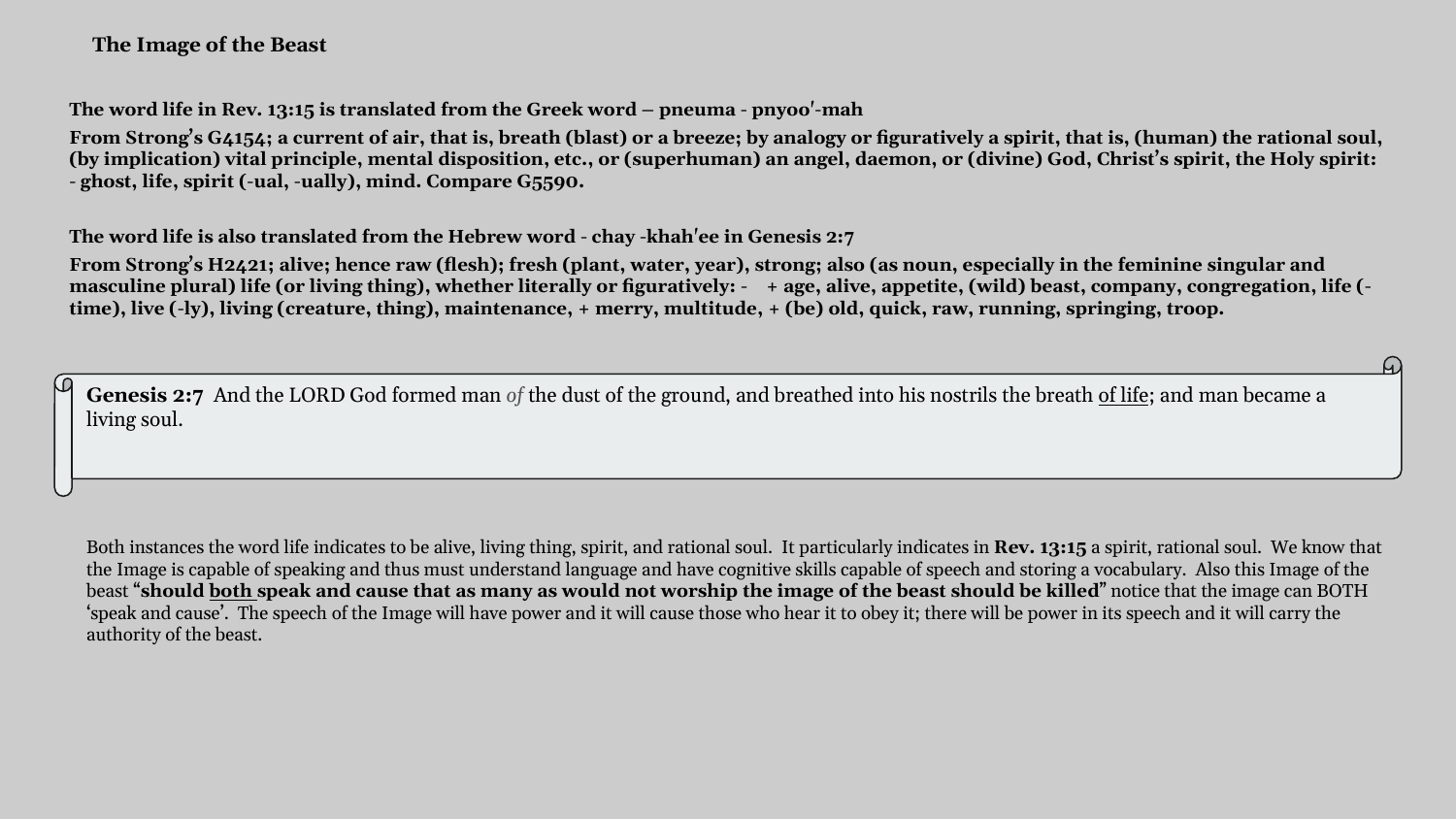

The Image of the Beast

The word life in Rev. 13:15 is translated from the Greek word – pneuma - pnyoo'-mah
From Strong’s G4154; a current of air, that is, breath (blast) or a breeze; by analogy or figuratively a spirit, that is, (human) the rational soul, (by implication) vital principle, mental disposition, etc., or (superhuman) an angel, daemon, or (divine) God, Christ’s spirit, the Holy spirit: - ghost, life, spirit (-ual, -ually), mind. Compare G5590.

The word life is also translated from the Hebrew word - chay -khah'ee in Genesis 2:7
From Strong’s H2421; alive; hence raw (flesh); fresh (plant, water, year), strong; also (as noun, especially in the feminine singular and masculine plural) life (or living thing), whether literally or figuratively: -    + age, alive, appetite, (wild) beast, company, congregation, life (-time), live (-ly), living (creature, thing), maintenance, + merry, multitude, + (be) old, quick, raw, running, springing, troop.

Genesis 2:7  And the LORD God formed man of the dust of the ground, and breathed into his nostrils the breath of life; and man became a living soul.

Both instances the word life indicates to be alive, living thing, spirit, and rational soul.  It particularly indicates in Rev. 13:15 a spirit, rational soul.  We know that the Image is capable of speaking and thus must understand language and have cognitive skills capable of speech and storing a vocabulary.  Also this Image of the beast “should both speak and cause that as many as would not worship the image of the beast should be killed” notice that the image can BOTH ‘speak and cause’.  The speech of the Image will have power and it will cause those who hear it to obey it; there will be power in its speech and it will carry the authority of the beast.